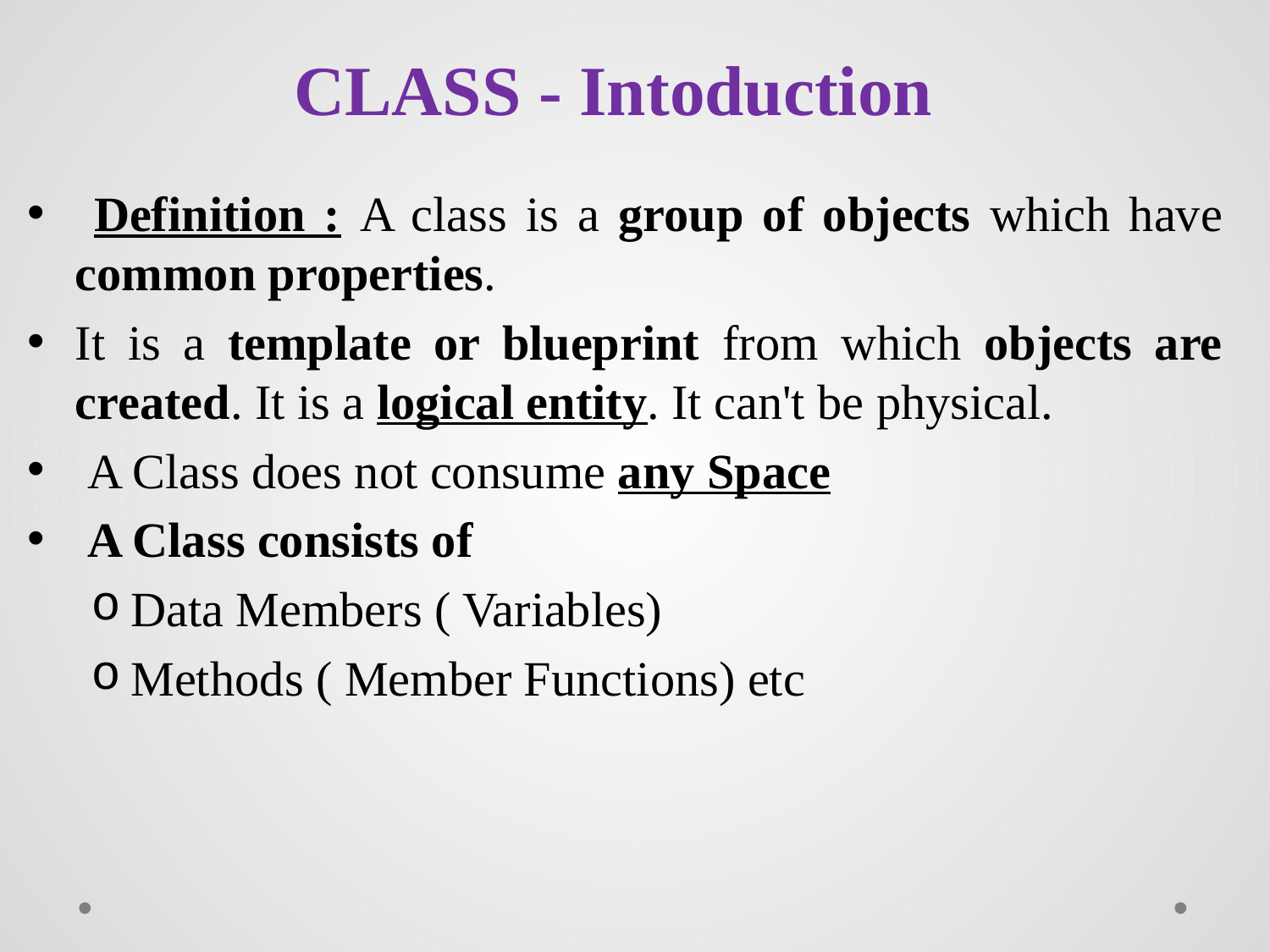

# CLASS - Intoduction
 Definition : A class is a group of objects which have common properties.
It is a template or blueprint from which objects are created. It is a logical entity. It can't be physical.
 A Class does not consume any Space
 A Class consists of
Data Members ( Variables)
Methods ( Member Functions) etc